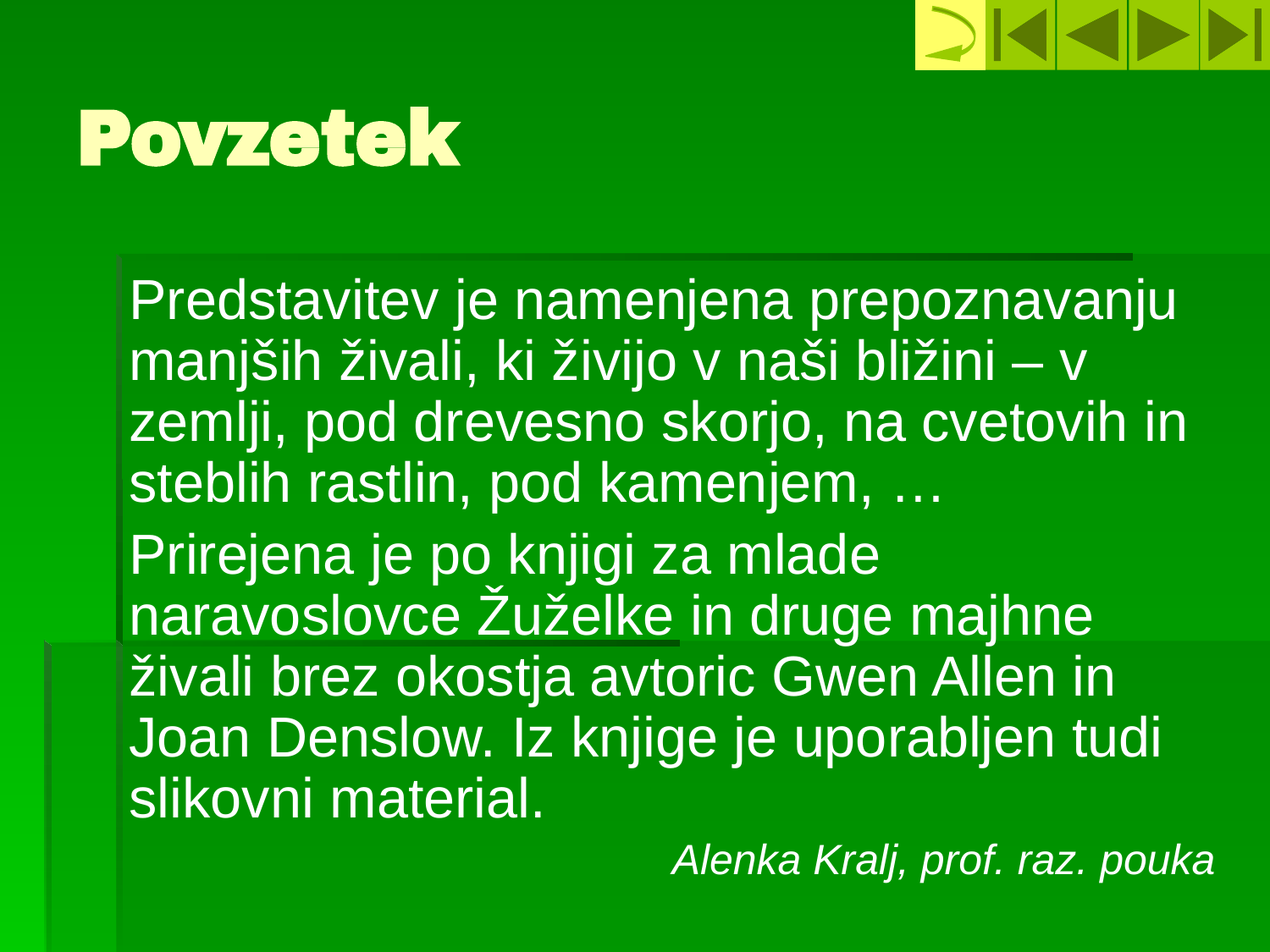

# Povzetek
Predstavitev je namenjena prepoznavanju manjših živali, ki živijo v naši bližini – v zemlji, pod drevesno skorjo, na cvetovih in steblih rastlin, pod kamenjem, …
Prirejena je po knjigi za mlade naravoslovce Žuželke in druge majhne živali brez okostja avtoric Gwen Allen in Joan Denslow. Iz knjige je uporabljen tudi slikovni material.
Alenka Kralj, prof. raz. pouka